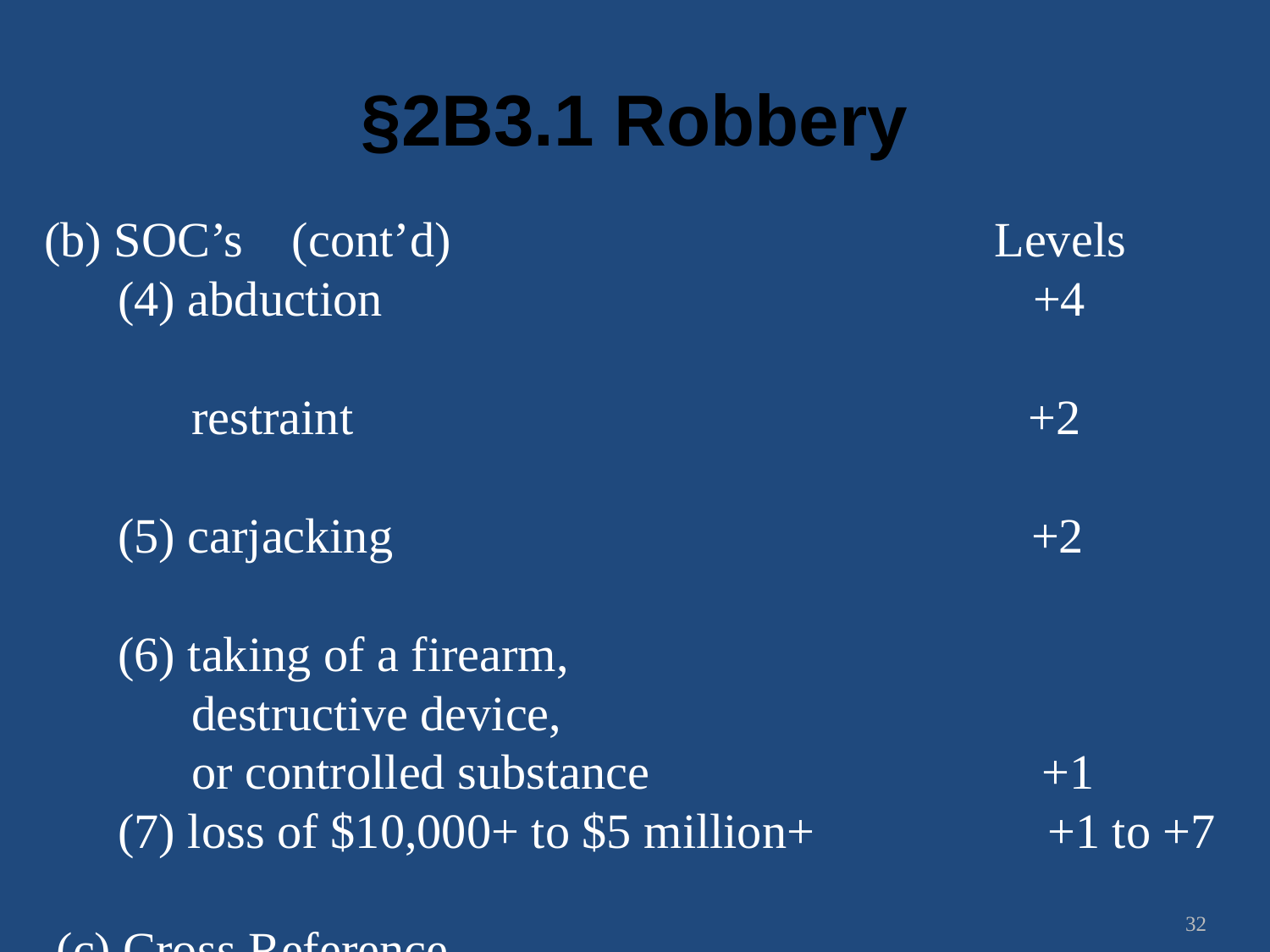

# §2B3.1 Robbery
(b) SOC’s    (cont’d) 				     Levels
      (4) abduction                                                     +4
            restraint                                                       +2
      (5) carjacking                                                    +2
      (6) taking of a firearm,
            destructive device,
            or controlled substance                                +1
      (7) loss of $10,000+ to $5 million+                   +1 to +7

 (c) Cross Reference
       (1) if victim murdered, apply the guideline
            for First Degree Murder (§2A1.1)
32